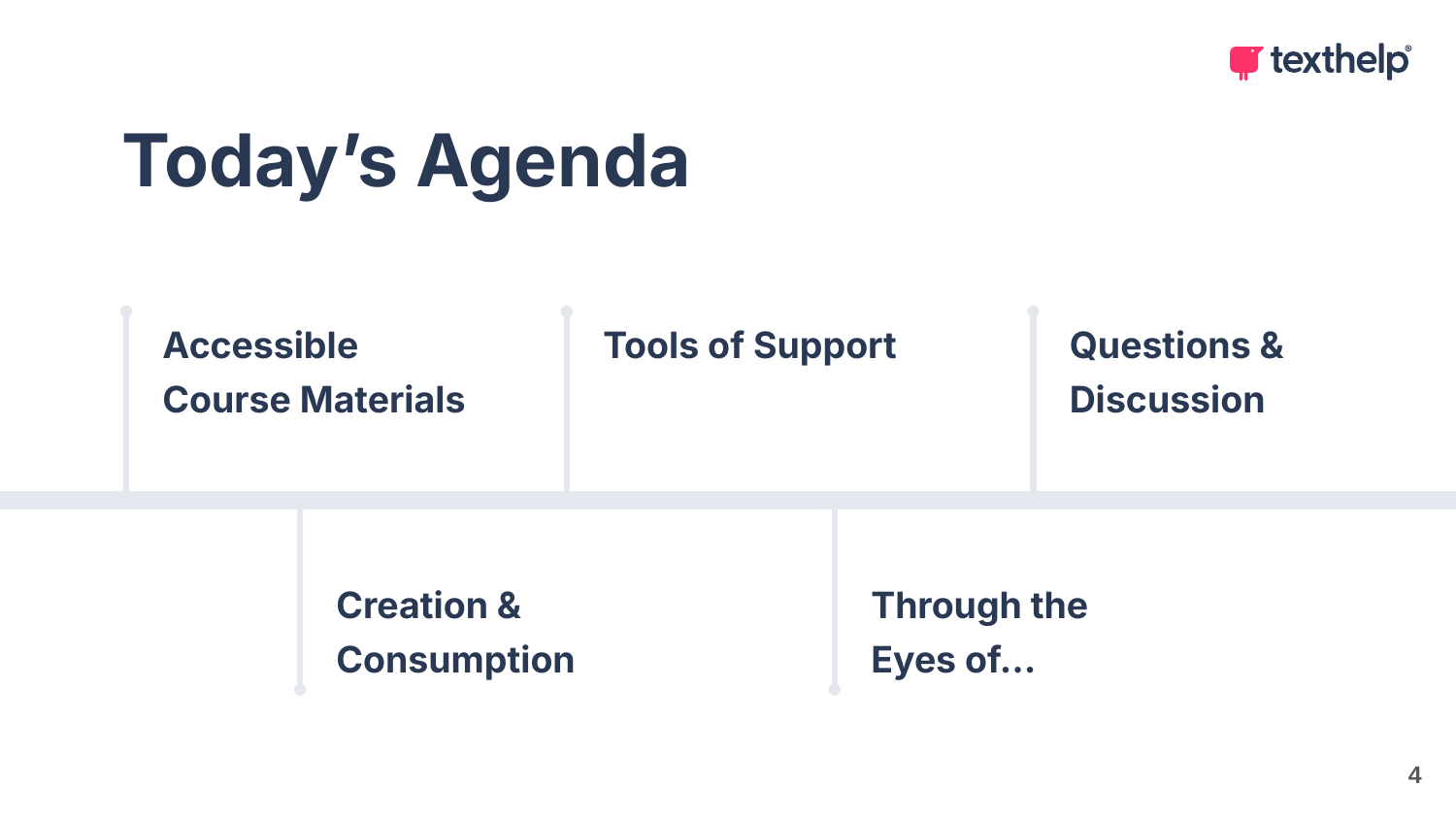

Today’s Agenda
Questions & Discussion
Accessible Course Materials
Tools of Support
Creation & Consumption
Through the Eyes of…
4